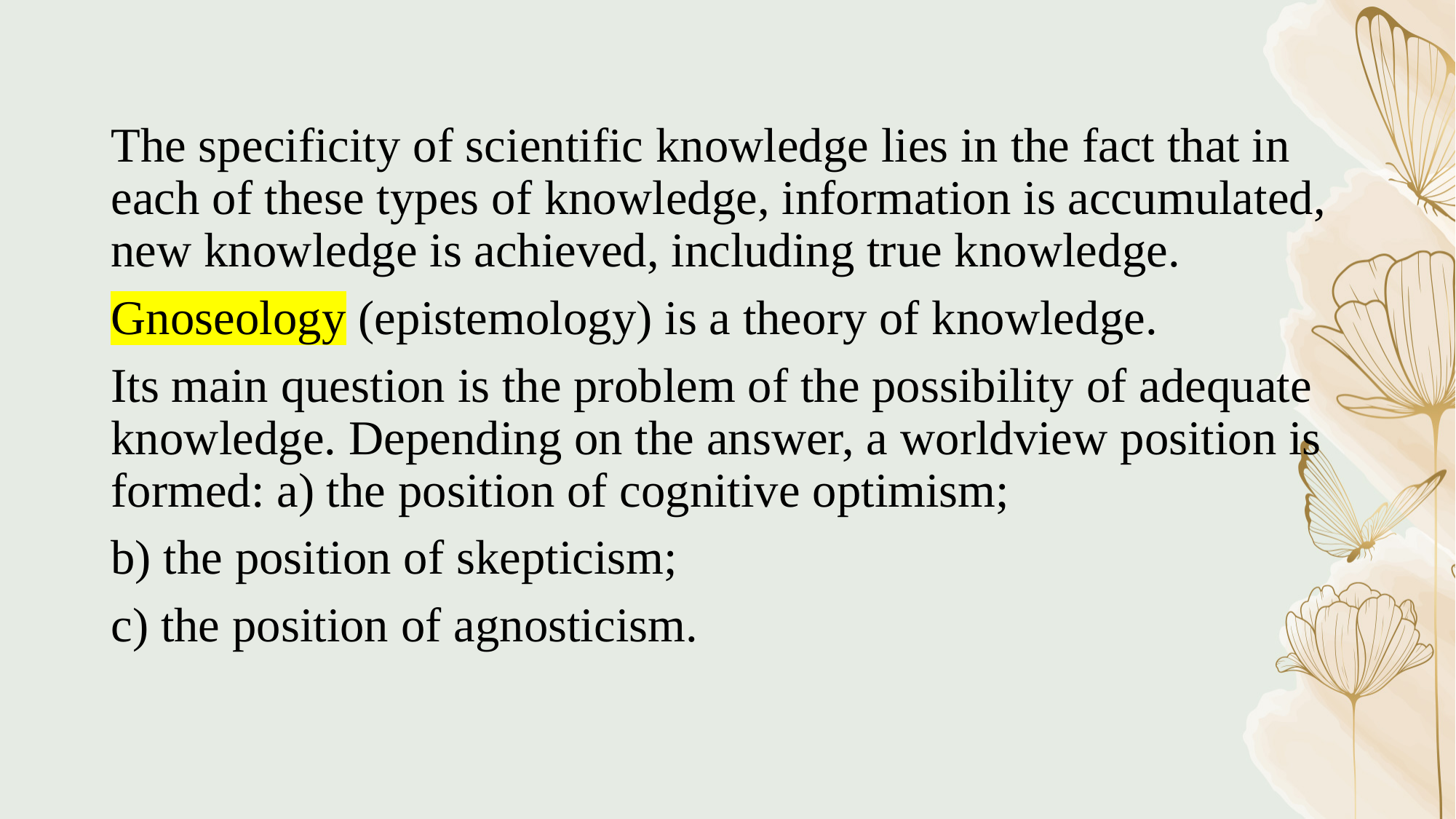

The specificity of scientific knowledge lies in the fact that in each of these types of knowledge, information is accumulated, new knowledge is achieved, including true knowledge.
Gnoseology (epistemology) is a theory of knowledge.
Its main question is the problem of the possibility of adequate knowledge. Depending on the answer, a worldview position is formed: a) the position of cognitive optimism;
b) the position of skepticism;
c) the position of agnosticism.